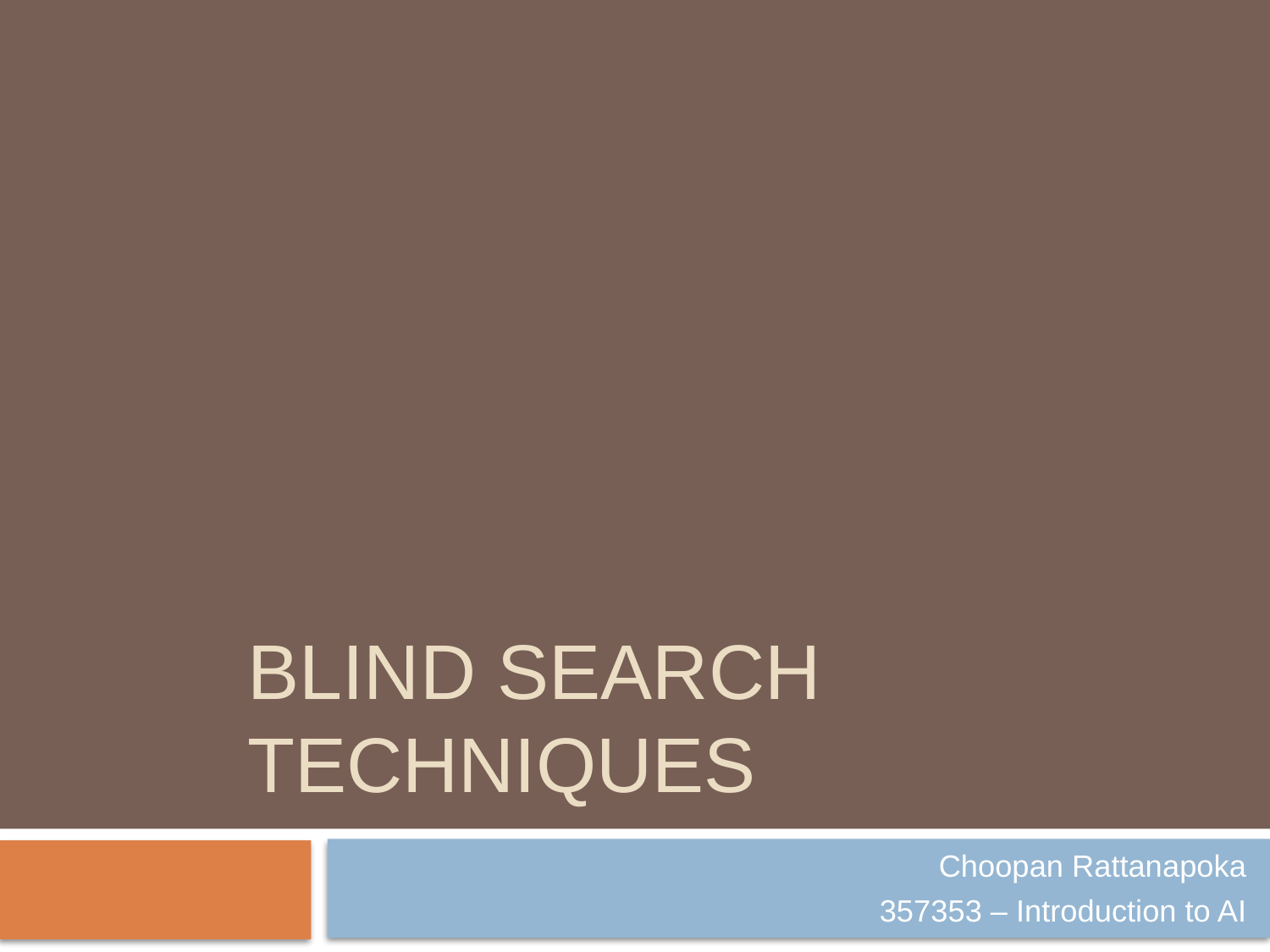

# Blind Search Techniques
Choopan Rattanapoka
357353 – Introduction to AI